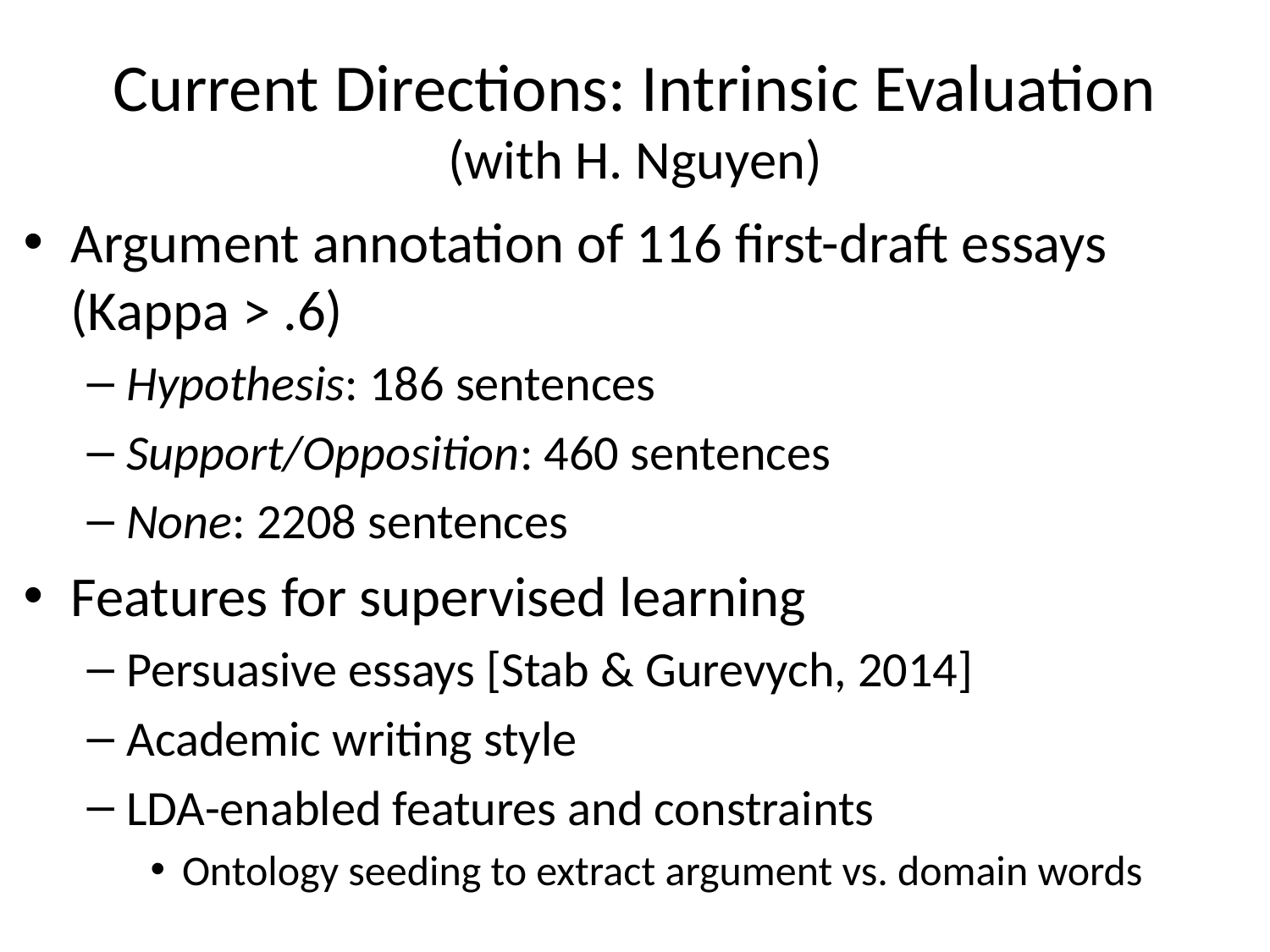

# Current Directions: Intrinsic Evaluation (with H. Nguyen)
Argument annotation of 116 first-draft essays (Kappa > .6)
Hypothesis: 186 sentences
Support/Opposition: 460 sentences
None: 2208 sentences
Features for supervised learning
Persuasive essays [Stab & Gurevych, 2014]
Academic writing style
LDA-enabled features and constraints
Ontology seeding to extract argument vs. domain words